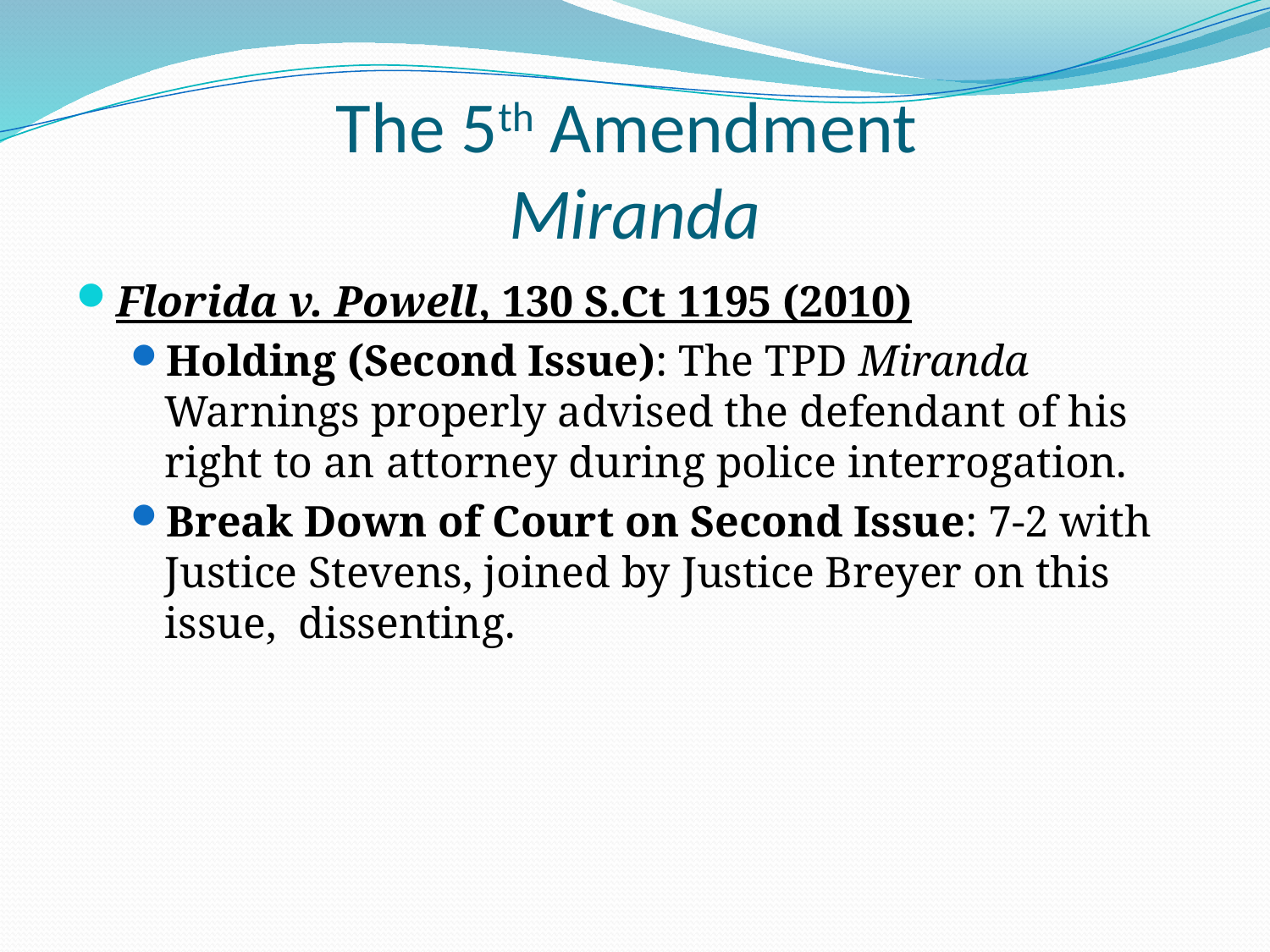

# The 5th Amendment Miranda
Florida v. Powell, 130 S.Ct 1195 (2010)
Holding (Second Issue): The TPD Miranda Warnings properly advised the defendant of his right to an attorney during police interrogation.
Break Down of Court on Second Issue: 7-2 with Justice Stevens, joined by Justice Breyer on this issue,  dissenting.